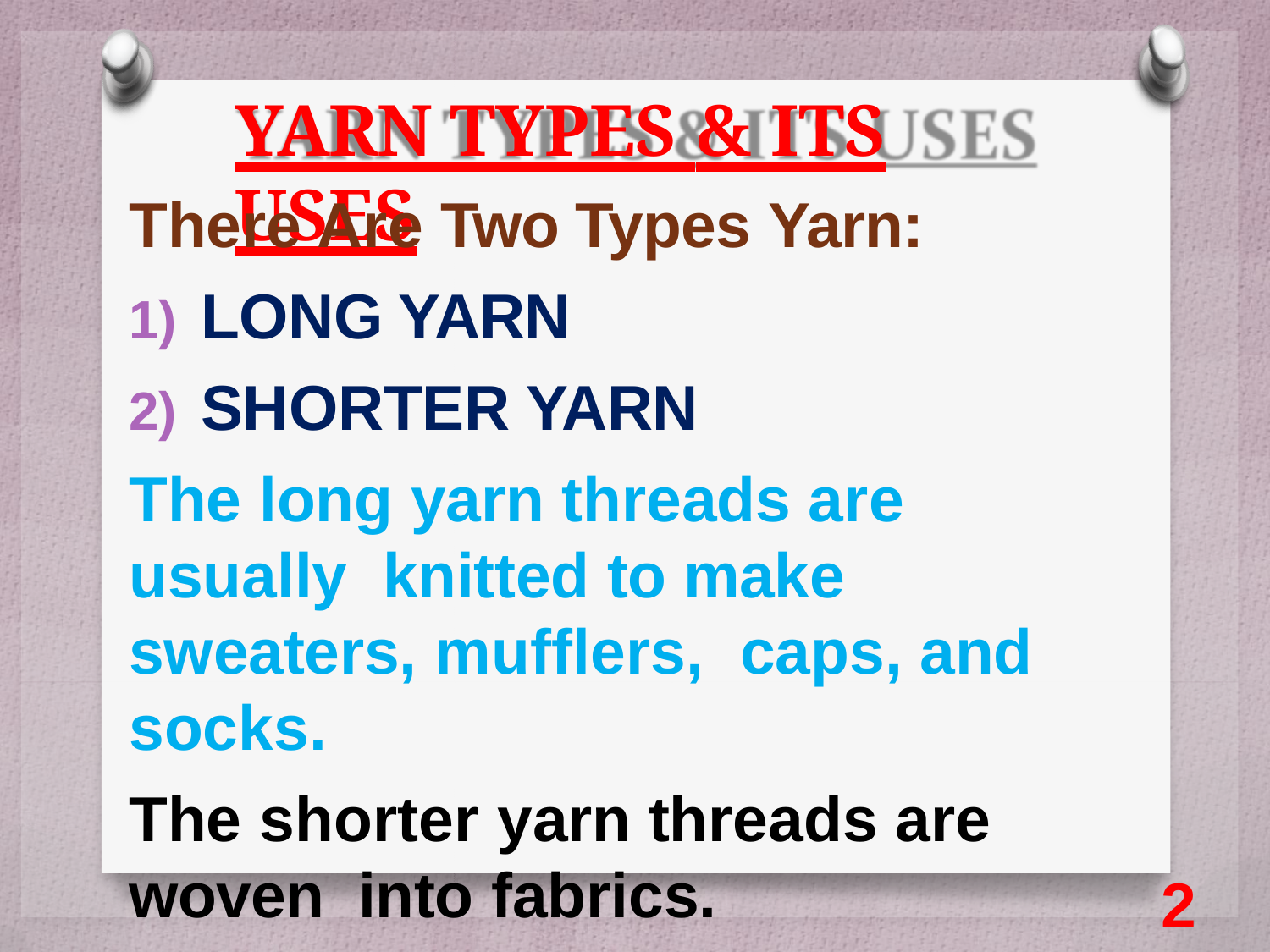

# YARN TYPES & ITS USES

There Are Two Types Yarn:
LONG YARN
SHORTER YARN
The long yarn threads are usually  knitted to make sweaters, mufflers,  caps, and socks.
The shorter yarn threads are woven  into fabrics.

22